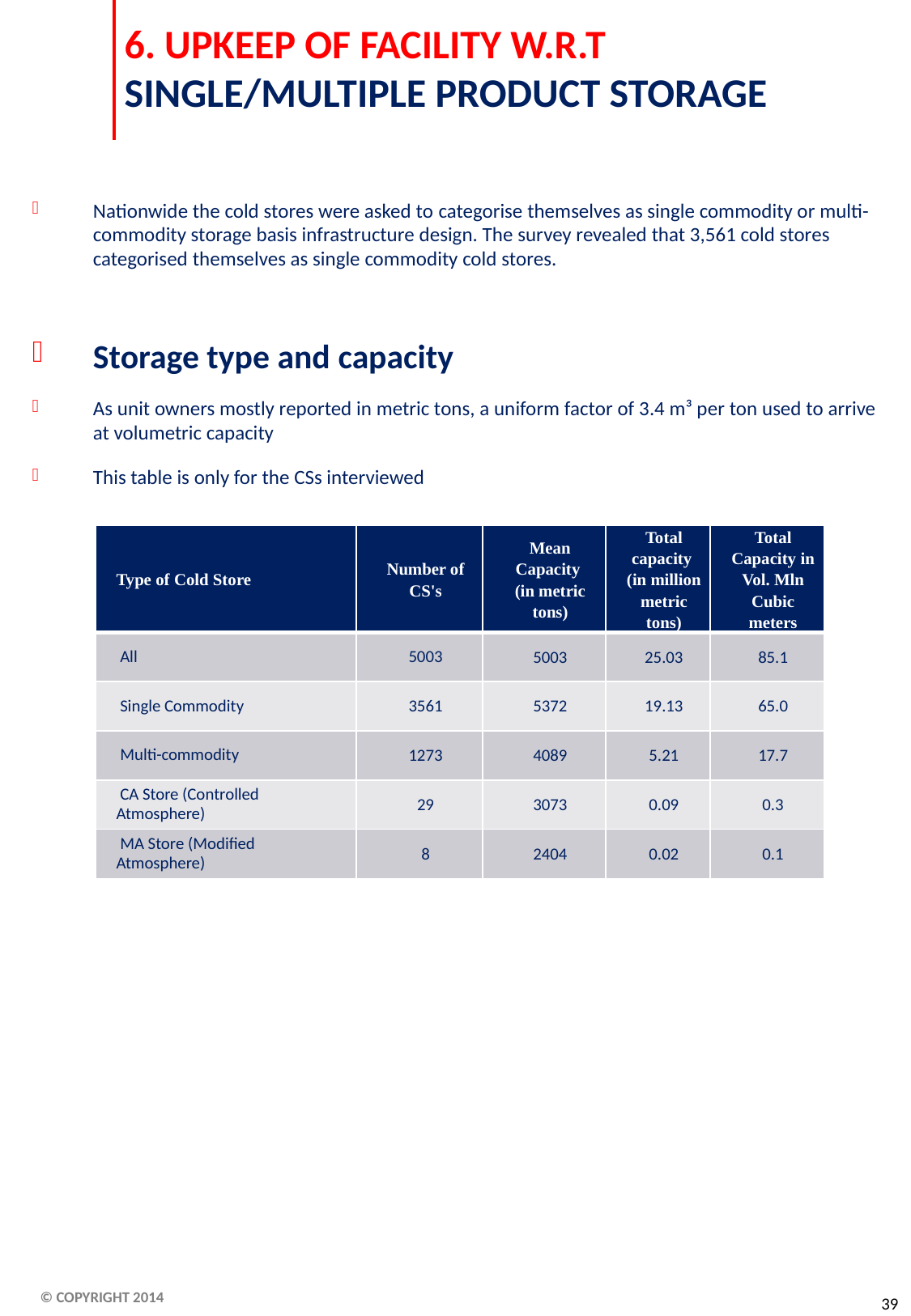

# 6. UPKEEP OF FACILITY W.R.T SINGLE/MULTIPLE PRODUCT STORAGE

Nationwide the cold stores were asked to categorise themselves as single commodity or multi-commodity storage basis infrastructure design. The survey revealed that 3,561 cold stores categorised themselves as single commodity cold stores.

Storage type and capacity
As unit owners mostly reported in metric tons, a uniform factor of 3.4 m³ per ton used to arrive at volumetric capacity
This table is only for the CSs interviewed

| Type of Cold Store | Number of CS's | Mean Capacity (in metric tons) | Total capacity (in million metric tons) | Total Capacity in Vol. Mln Cubic meters |
| --- | --- | --- | --- | --- |
| All | 5003 | 5003 | 25.03 | 85.1 |
| Single Commodity | 3561 | 5372 | 19.13 | 65.0 |
| Multi-commodity | 1273 | 4089 | 5.21 | 17.7 |
| CA Store (Controlled Atmosphere) | 29 | 3073 | 0.09 | 0.3 |
| MA Store (Modified Atmosphere) | 8 | 2404 | 0.02 | 0.1 |